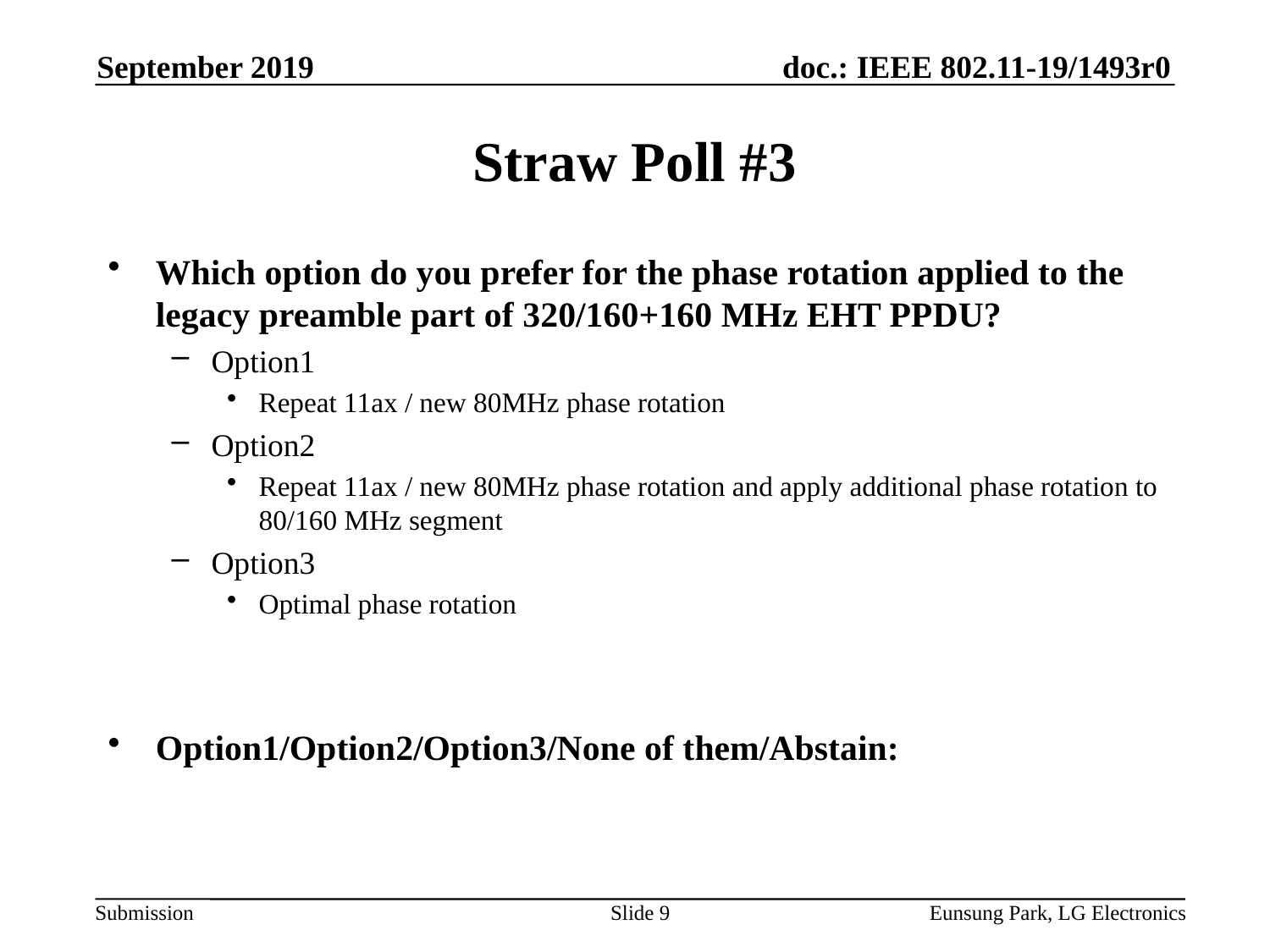

September 2019
# Straw Poll #3
Which option do you prefer for the phase rotation applied to the legacy preamble part of 320/160+160 MHz EHT PPDU?
Option1
Repeat 11ax / new 80MHz phase rotation
Option2
Repeat 11ax / new 80MHz phase rotation and apply additional phase rotation to 80/160 MHz segment
Option3
Optimal phase rotation

Option1/Option2/Option3/None of them/Abstain:

Slide 9
Eunsung Park, LG Electronics